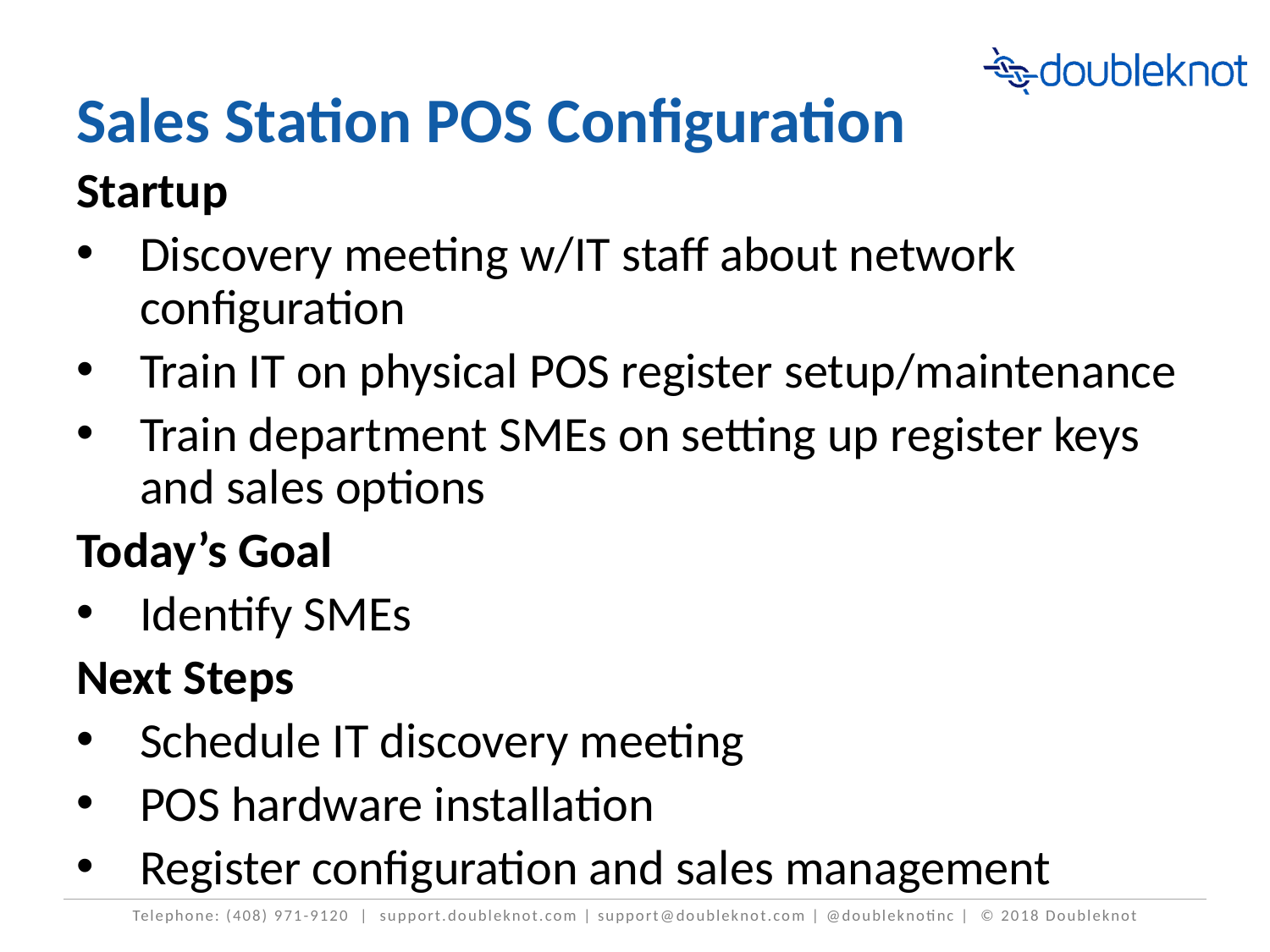

# Sales Station POS Configuration
Startup
Discovery meeting w/IT staff about network configuration
Train IT on physical POS register setup/maintenance
Train department SMEs on setting up register keys and sales options
Today’s Goal
Identify SMEs
Next Steps
Schedule IT discovery meeting
POS hardware installation
Register configuration and sales management